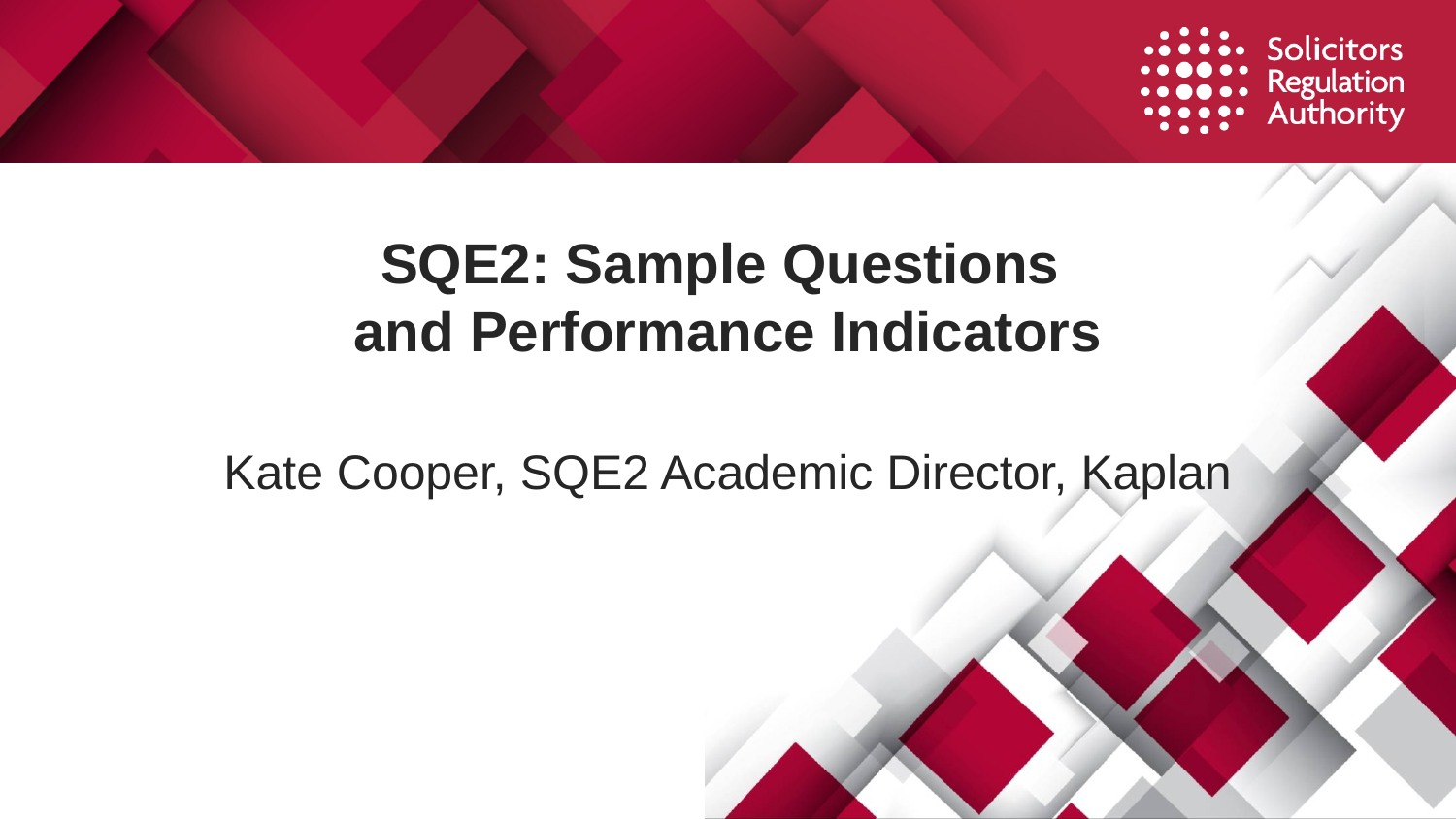

# SQE2: Sample Questions and Performance Indicators Kate Cooper, SQE2 Academic Director, Kaplan